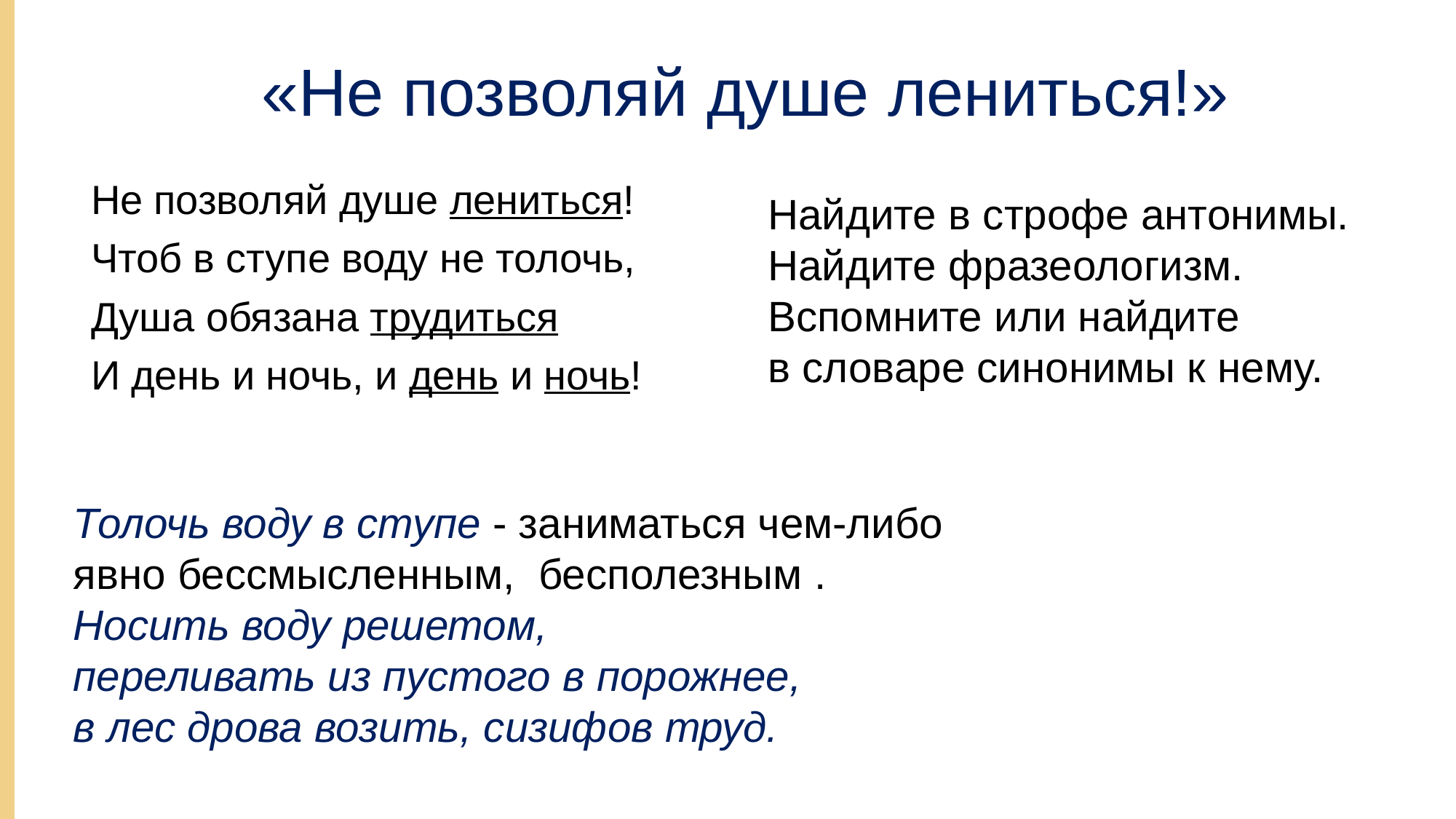

«Не позволяй душе лениться!»
Не позволяй душе лениться!
Чтоб в ступе воду не толочь,
Душа обязана трудиться
И день и ночь, и день и ночь!
Найдите в строфе антонимы.
Найдите фразеологизм.
Вспомните или найдите
в словаре синонимы к нему.
Толочь воду в ступе - заниматься чем-либо явно бессмысленным,  бесполезным .
Носить воду решетом,
переливать из пустого в порожнее,
в лес дрова возить, сизифов труд.